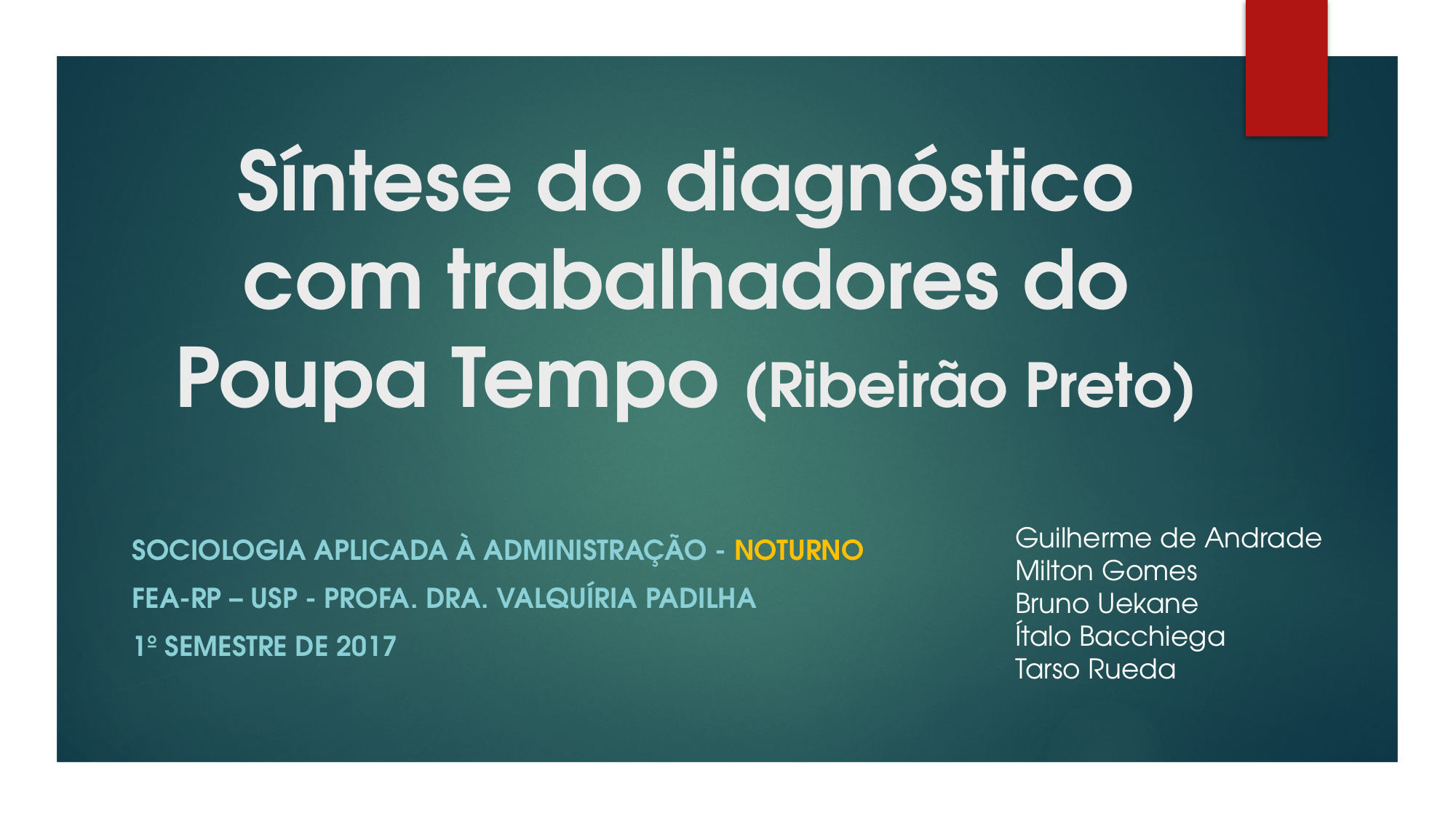

# Síntese do diagnóstico com trabalhadores do Poupa Tempo (Ribeirão Preto)
Guilherme de Andrade
Milton Gomes
Bruno Uekane
Ítalo Bacchiega
Tarso Rueda
Sociologia Aplicada à Administração - Noturno
FEA-RP – USP - Profa. Dra. Valquíria padilha
1º semestre de 2017